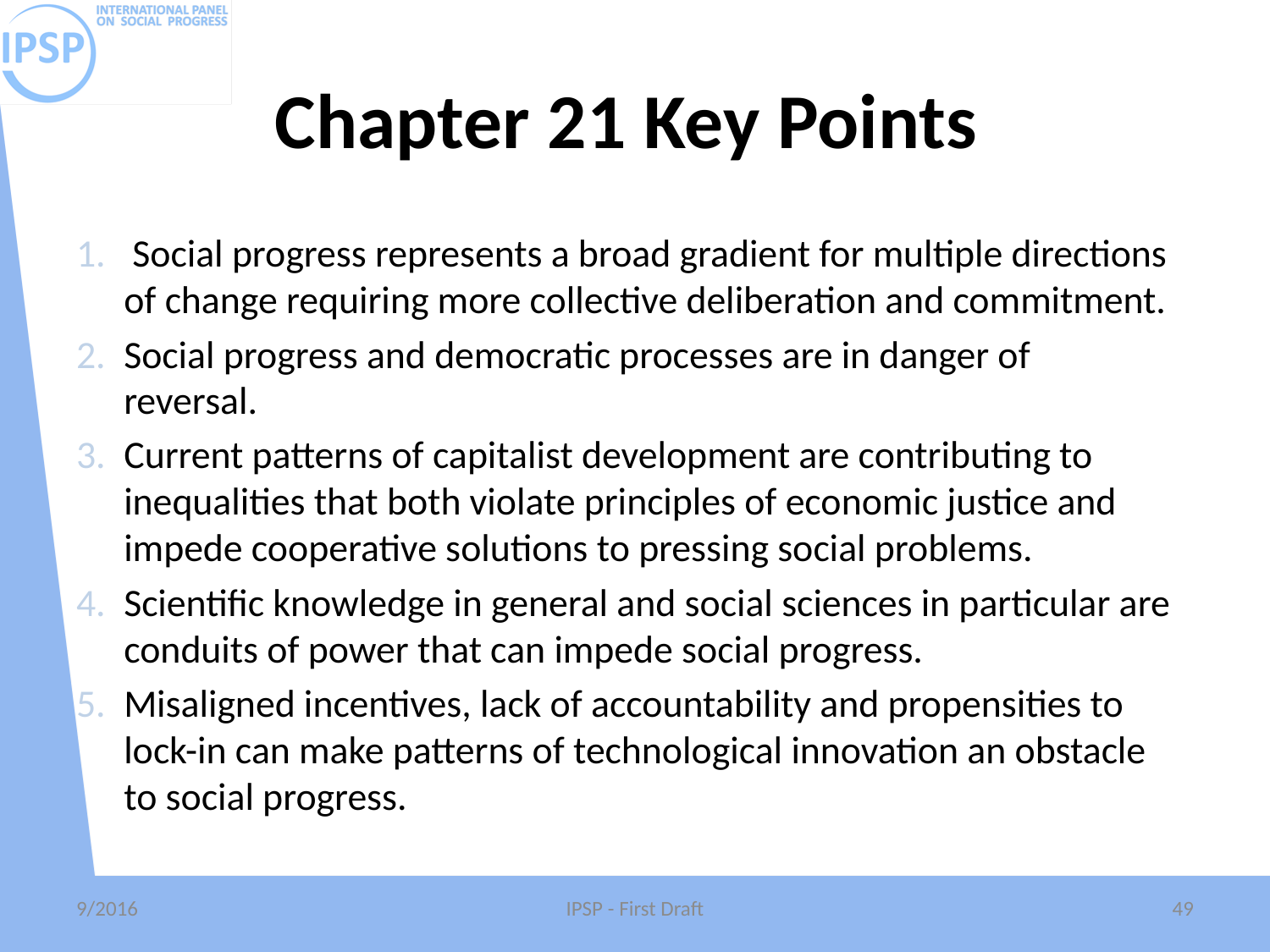

# Chapter 21 Key Points
 Social progress represents a broad gradient for multiple directions of change requiring more collective deliberation and commitment.
Social progress and democratic processes are in danger of reversal.
Current patterns of capitalist development are contributing to  inequalities that both violate principles of economic justice and impede cooperative solutions to pressing social problems.
Scientific knowledge in general and social sciences in particular are conduits of power that can impede social progress.
Misaligned incentives, lack of accountability and propensities to lock-in can make patterns of technological innovation an obstacle to social progress.

9/2016
IPSP - First Draft
49